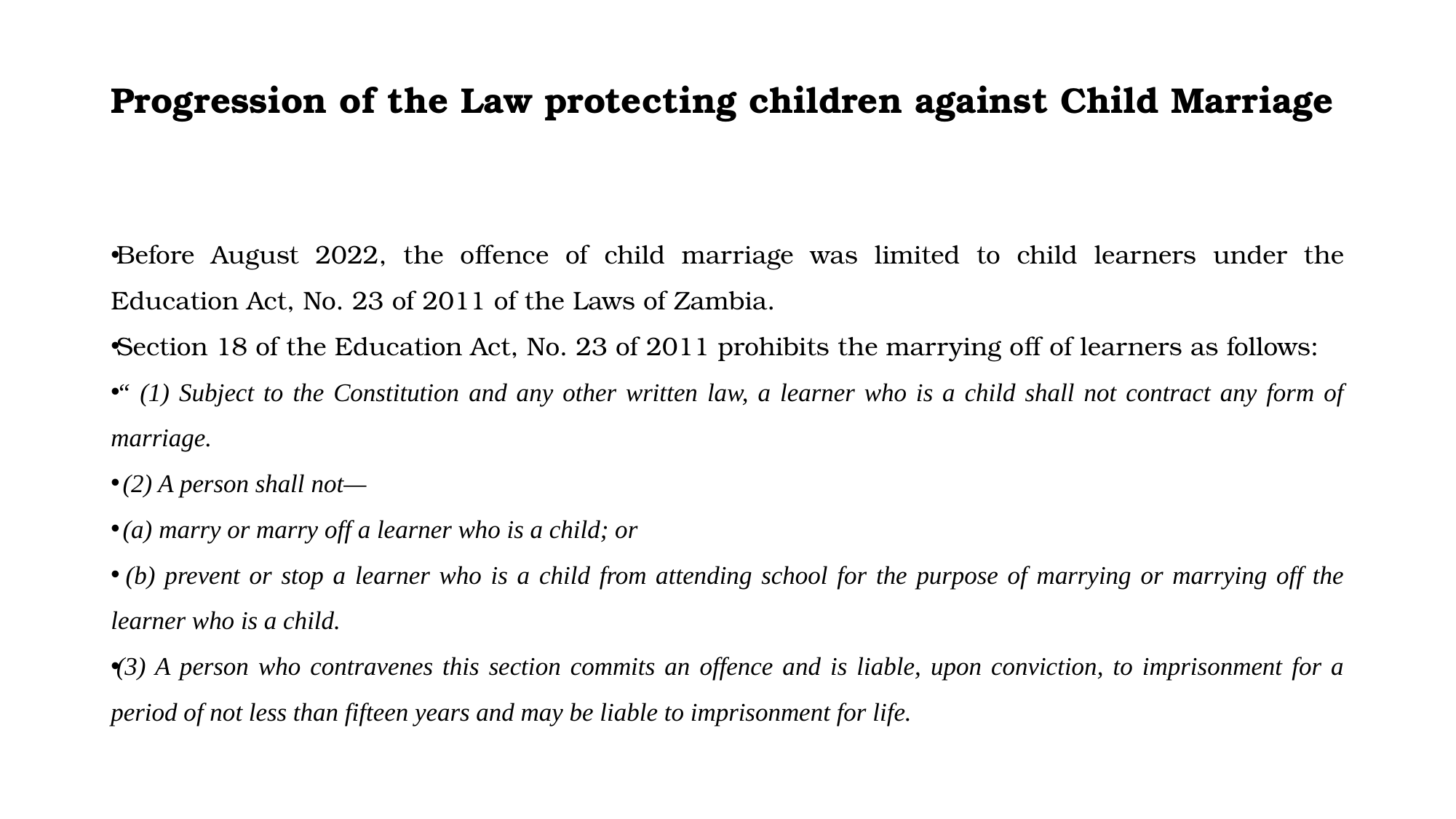

# Progression of the Law protecting children against Child Marriage
Before August 2022, the offence of child marriage was limited to child learners under the Education Act, No. 23 of 2011 of the Laws of Zambia.
Section 18 of the Education Act, No. 23 of 2011 prohibits the marrying off of learners as follows:
“ (1) Subject to the Constitution and any other written law, a learner who is a child shall not contract any form of marriage.
 (2) A person shall not—
 (a) marry or marry off a learner who is a child; or
 (b) prevent or stop a learner who is a child from attending school for the purpose of marrying or marrying off the learner who is a child.
(3) A person who contravenes this section commits an offence and is liable, upon conviction, to imprisonment for a period of not less than fifteen years and may be liable to imprisonment for life.